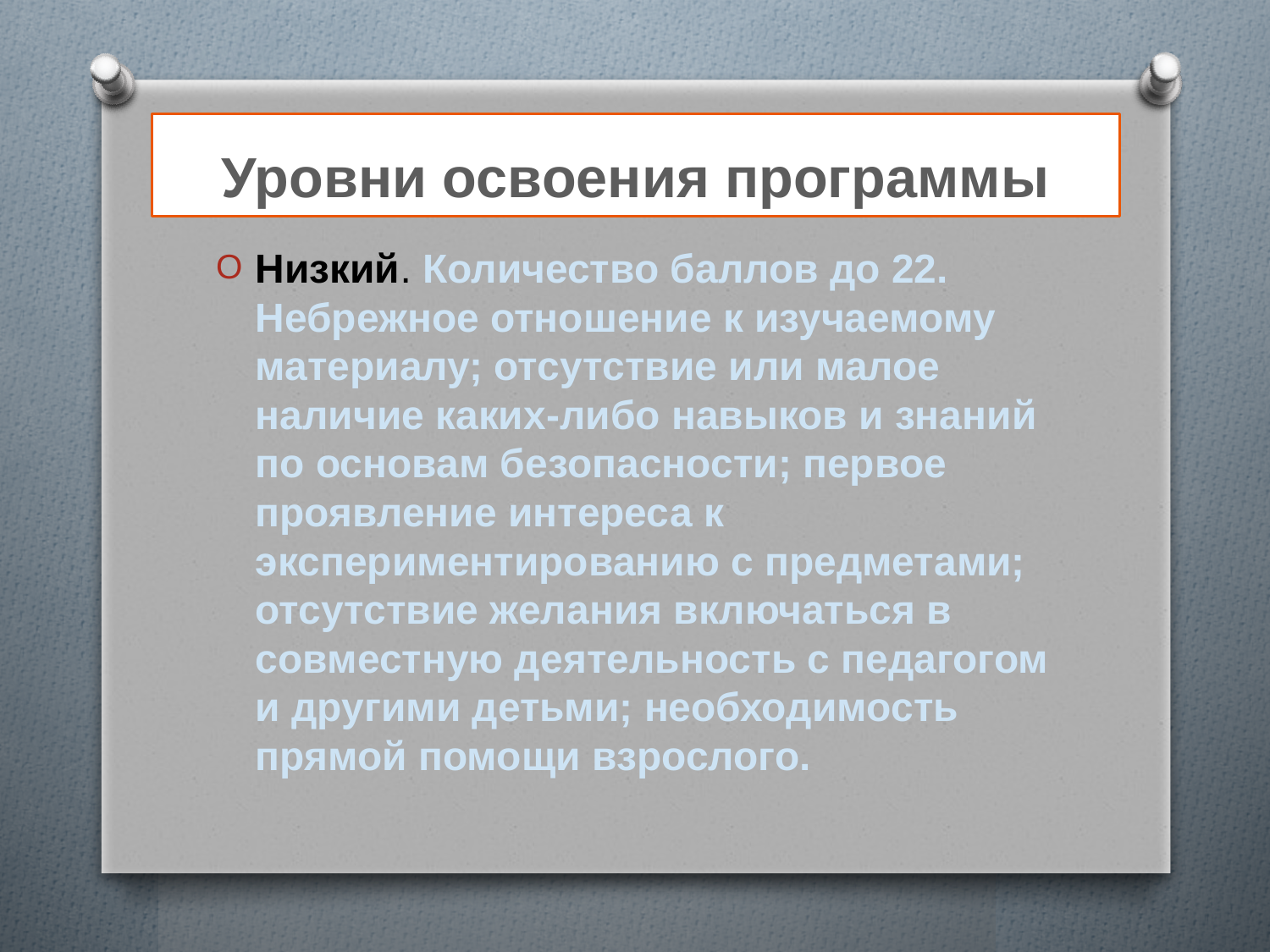

# Уровни освоения программы
Низкий. Количество баллов до 22. Небрежное отношение к изучаемому  материалу; отсутствие или малое наличие каких-либо навыков и знаний по основам безопасности; первое проявление интереса к экспериментированию с предметами;  отсутствие желания включаться в совместную деятельность с педагогом и другими детьми; необходимость прямой помощи взрослого.